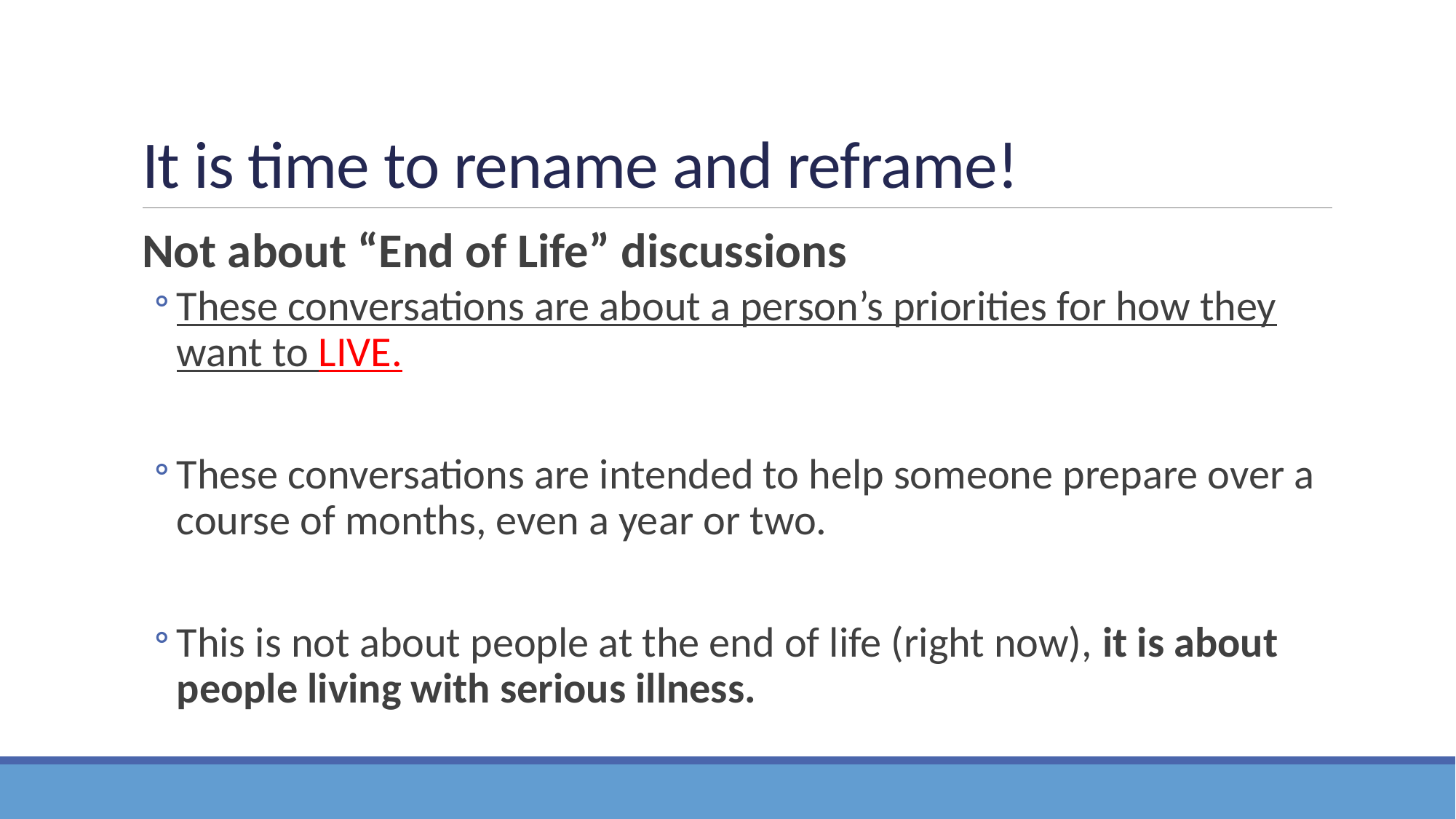

# It is time to rename and reframe!
Not about “End of Life” discussions
These conversations are about a person’s priorities for how they want to LIVE.

These conversations are intended to help someone prepare over a course of months, even a year or two.

This is not about people at the end of life (right now), it is about people living with serious illness.